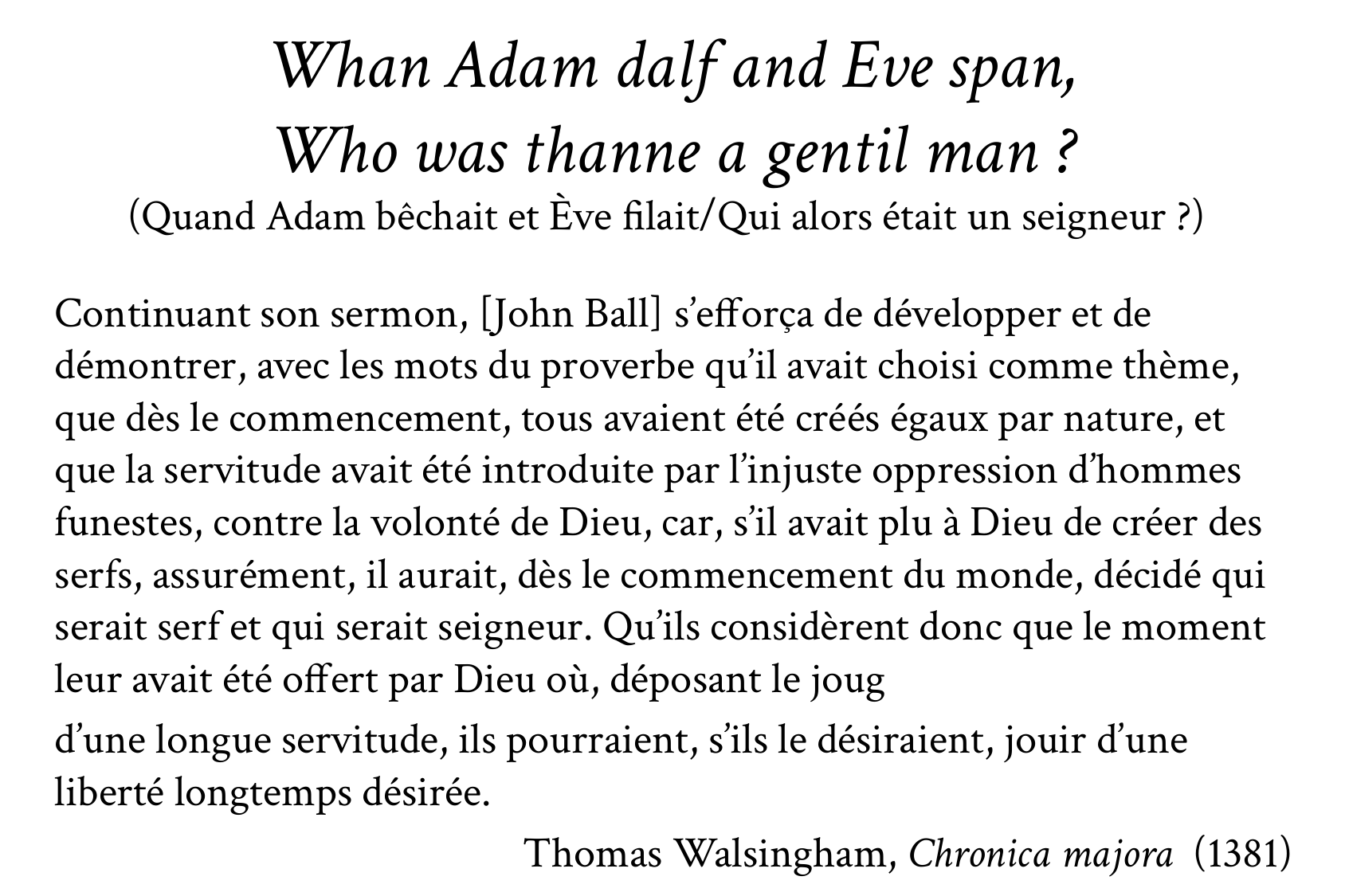

# Whan Adam dalf and Eve span, Who was thanne a gentil man ? (Quand Adam bêchait et Ève filait/Qui alors était un seigneur ?)
Continuant son sermon, [John Ball] s’efforça de développer et de démontrer, avec les mots du proverbe qu’il avait choisi comme thème, que dès le commencement, tous avaient été créés égaux par nature, et que la servitude avait été introduite par l’injuste oppression d’hommes funestes, contre la volonté de Dieu, car, s’il avait plu à Dieu de créer des serfs, assurément, il aurait, dès le commencement du monde, décidé qui serait serf et qui serait seigneur. Qu’ils considèrent donc que le moment leur avait été offert par Dieu où, déposant le joug
d’une longue servitude, ils pourraient, s’ils le désiraient, jouir d’une liberté longtemps désirée.
Thomas Walsingham, Chronica majora  (1381)